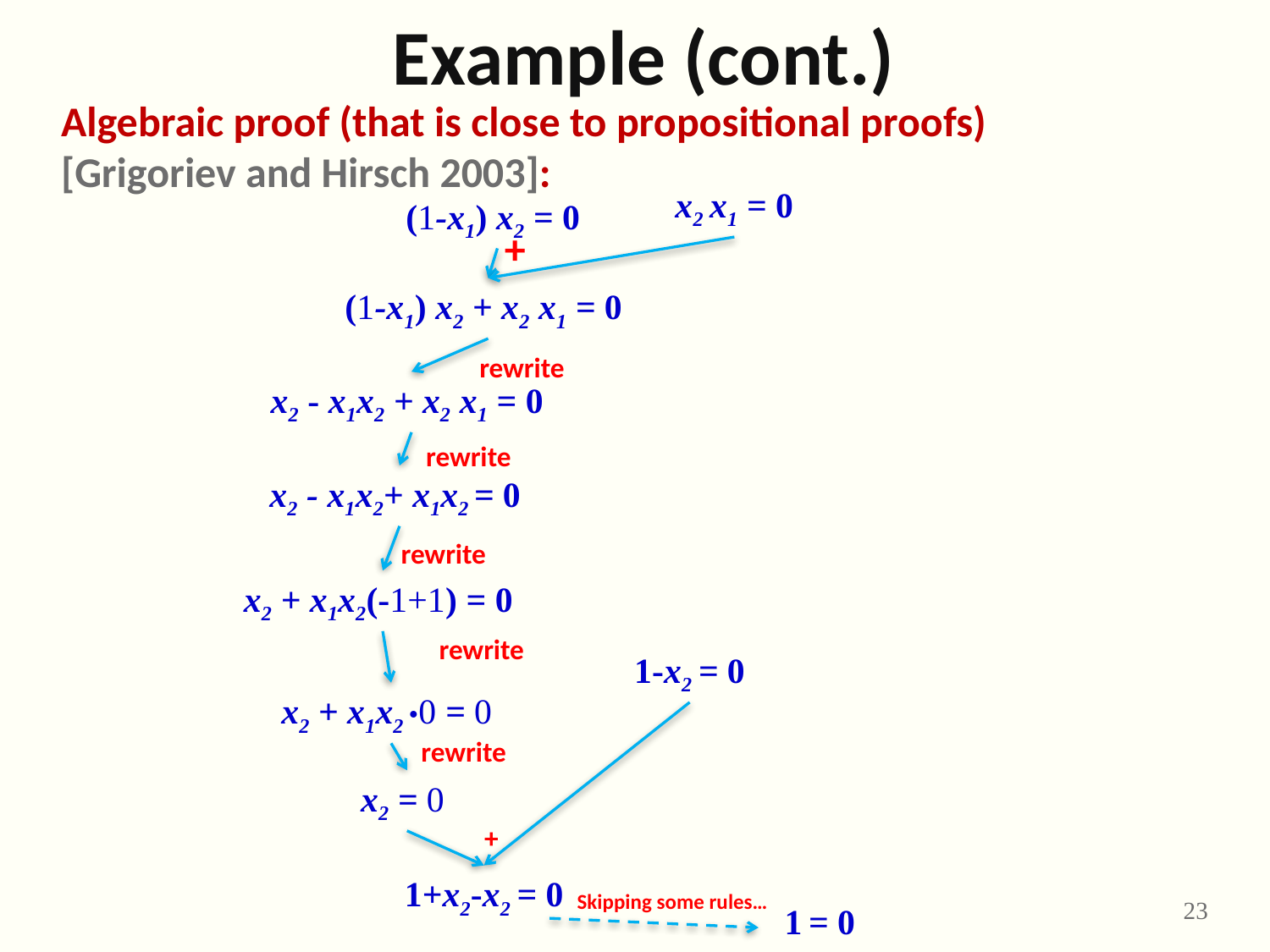

# Example (cont.)
Algebraic proof (that is close to propositional proofs) [Grigoriev and Hirsch 2003]:

x2 x1 = 0
(1-x1) x2 = 0
+
(1-x1) x2 + x2 x1 = 0
rewrite
x2 - x1x2 + x2 x1 = 0
rewrite
x2 - x1x2+ x1x2 = 0
rewrite
x2 + x1x2(-1+1) = 0
rewrite
1-x2 = 0
x2 + x1x2 •0 = 0
rewrite
x2 = 0
+
1+x2-x2 = 0
Skipping some rules…
23
1 = 0